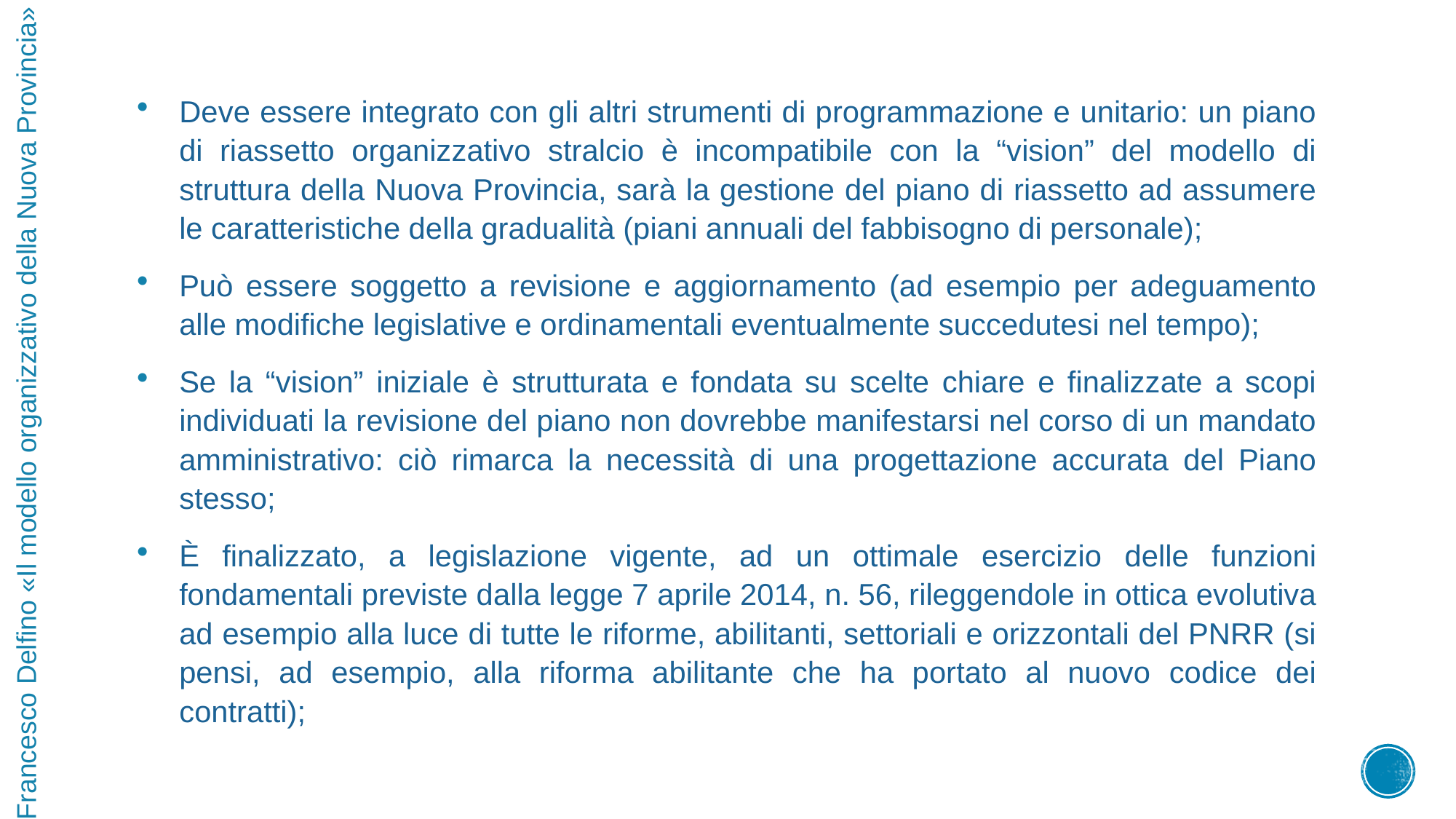

Deve essere integrato con gli altri strumenti di programmazione e unitario: un piano di riassetto organizzativo stralcio è incompatibile con la “vision” del modello di struttura della Nuova Provincia, sarà la gestione del piano di riassetto ad assumere le caratteristiche della gradualità (piani annuali del fabbisogno di personale);
Può essere soggetto a revisione e aggiornamento (ad esempio per adeguamento alle modifiche legislative e ordinamentali eventualmente succedutesi nel tempo);
Se la “vision” iniziale è strutturata e fondata su scelte chiare e finalizzate a scopi individuati la revisione del piano non dovrebbe manifestarsi nel corso di un mandato amministrativo: ciò rimarca la necessità di una progettazione accurata del Piano stesso;
È finalizzato, a legislazione vigente, ad un ottimale esercizio delle funzioni fondamentali previste dalla legge 7 aprile 2014, n. 56, rileggendole in ottica evolutiva ad esempio alla luce di tutte le riforme, abilitanti, settoriali e orizzontali del PNRR (si pensi, ad esempio, alla riforma abilitante che ha portato al nuovo codice dei contratti);

Francesco Delfino «Il modello organizzativo della Nuova Provincia»